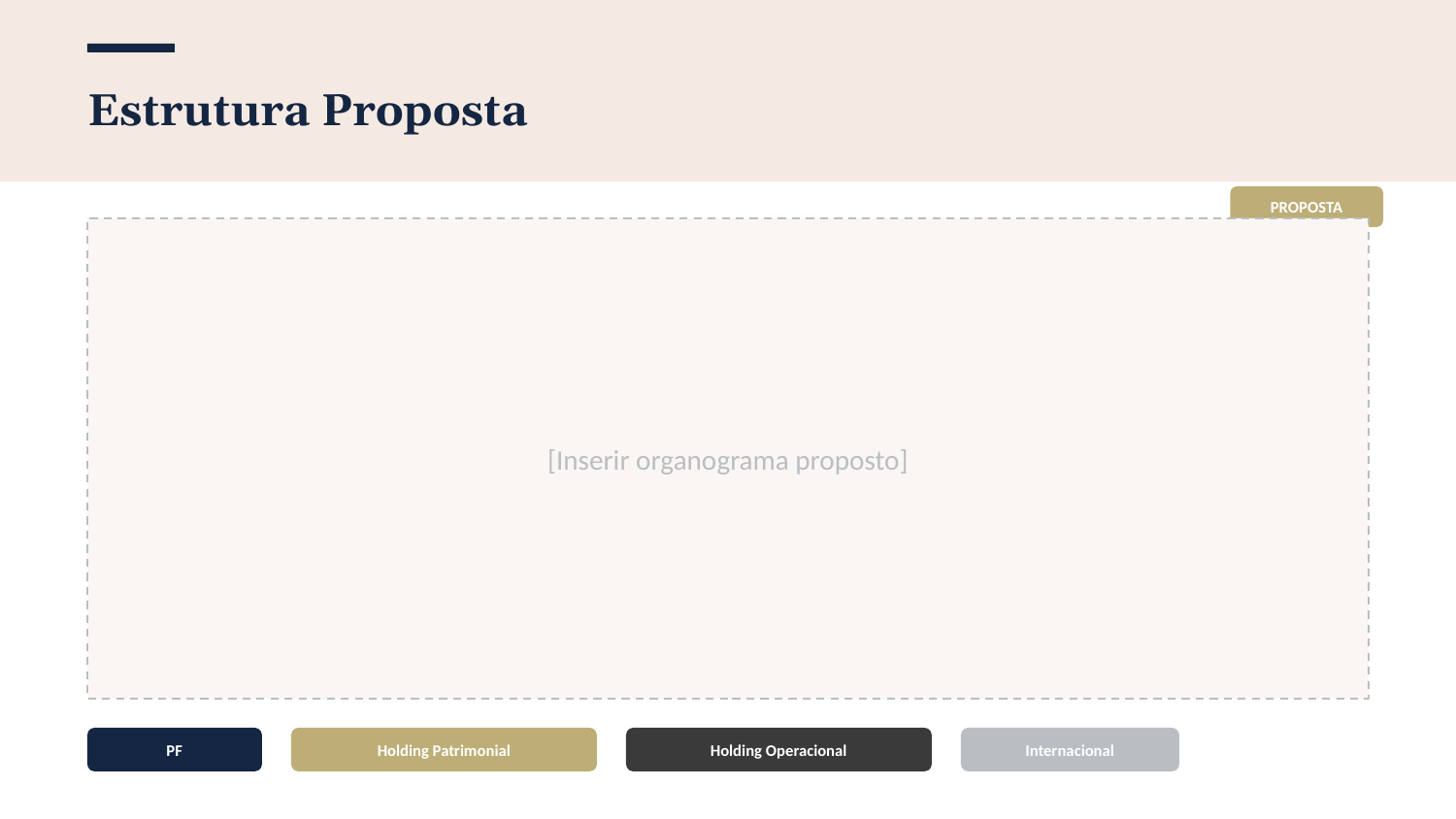

Estrutura Proposta
PROPOSTA
[Inserir organograma proposto]
PF
Holding Patrimonial
Holding Operacional
Internacional